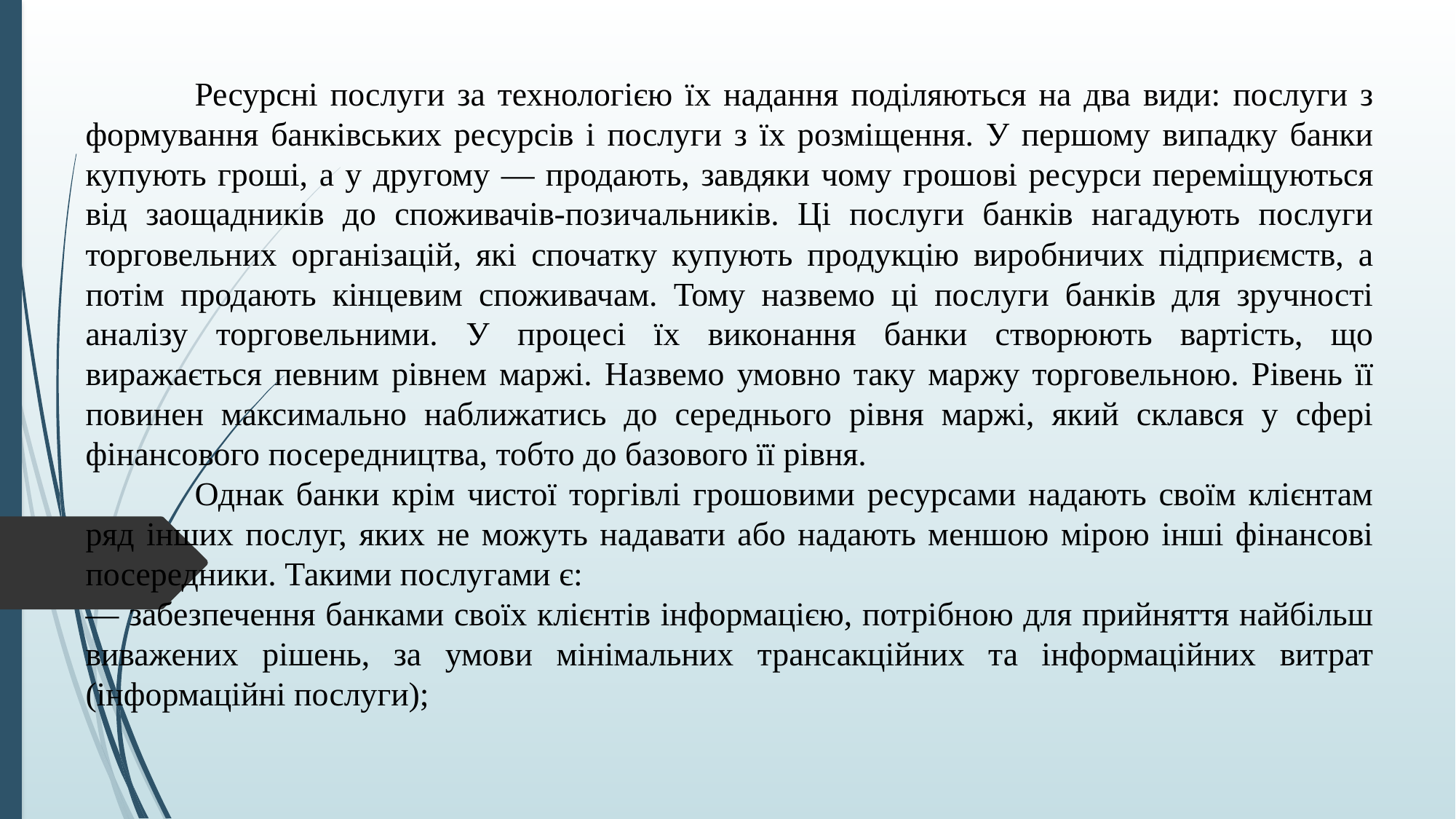

Ресурсні послуги за технологією їх надання поділяються на два види: послуги з формування банківських ресурсів і послуги з їх розміщення. У першому випадку банки купують гроші, а у другому — продають, завдяки чому грошові ресурси переміщуються від заощадників до споживачів-позичальників. Ці послуги банків нагадують послуги торговельних організацій, які спочатку купують продукцію виробничих підприємств, а потім продають кінцевим споживачам. Тому назвемо ці послуги банків для зручності аналізу торговельними. У процесі їх виконання банки створюють вартість, що виражається певним рівнем маржі. Назвемо умовно таку маржу торговельною. Рівень її повинен максимально наближатись до середнього рівня маржі, який склався у сфері фінансового посередництва, тобто до базового її рівня.
	Однак банки крім чистої торгівлі грошовими ресурсами надають своїм клієнтам ряд інших послуг, яких не можуть надавати або надають меншою мірою інші фінансові посередники. Такими послугами є:
— забезпечення банками своїх клієнтів інформацією, потрібною для прийняття найбільш виважених рішень, за умови мінімальних трансакційних та інформаційних витрат (інформаційні послуги);